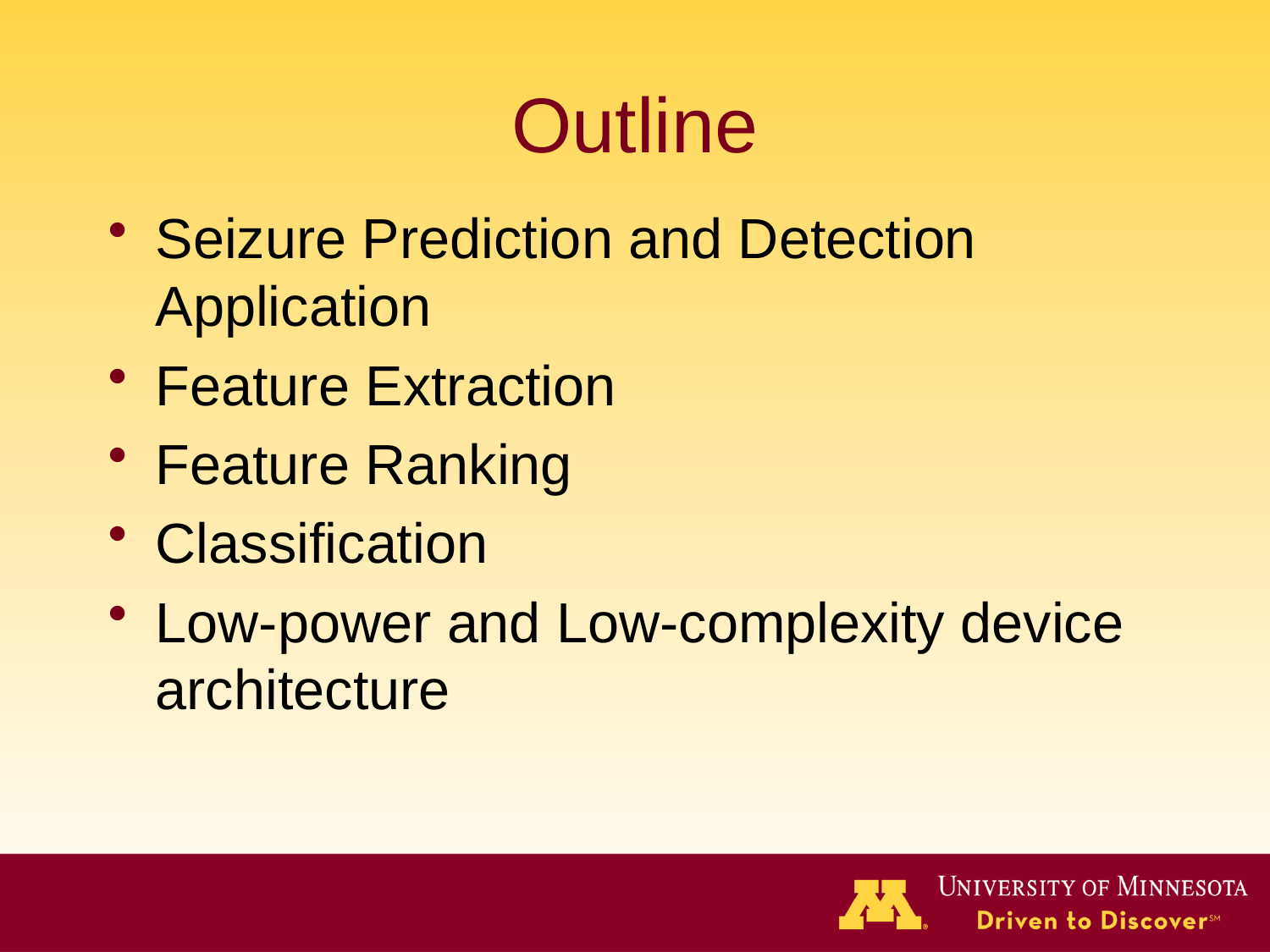

# Outline
Seizure Prediction and Detection Application
Feature Extraction
Feature Ranking
Classification
Low-power and Low-complexity device architecture